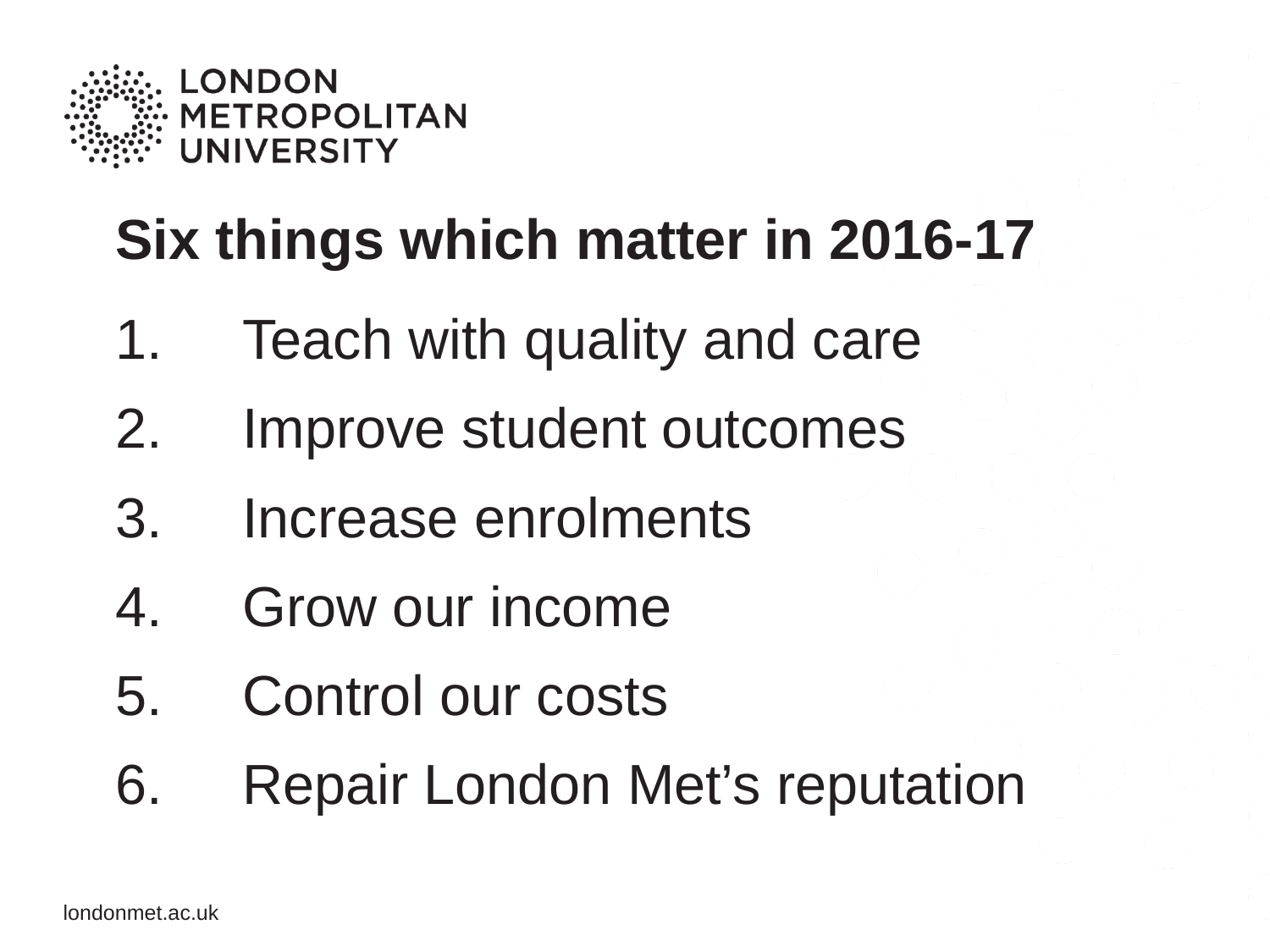

# Six things which matter in 2016-17
1.	Teach with quality and care
2.	Improve student outcomes
3.	Increase enrolments
4.	Grow our income
5.	Control our costs
6.	Repair London Met’s reputation